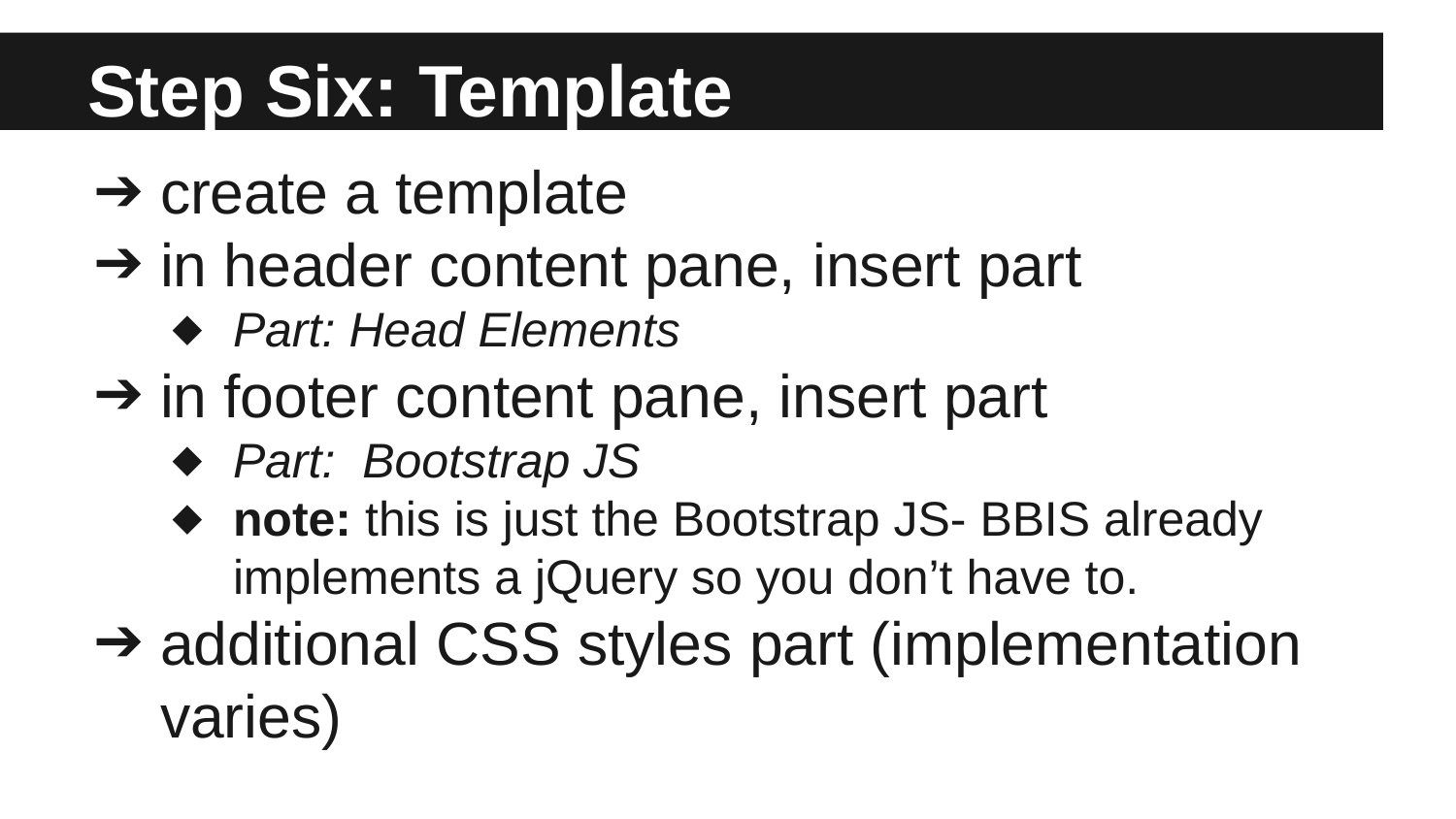

# Step Six: Template
create a template
in header content pane, insert part
Part: Head Elements
in footer content pane, insert part
Part:  Bootstrap JS
note: this is just the Bootstrap JS- BBIS already implements a jQuery so you don’t have to.
additional CSS styles part (implementation varies)